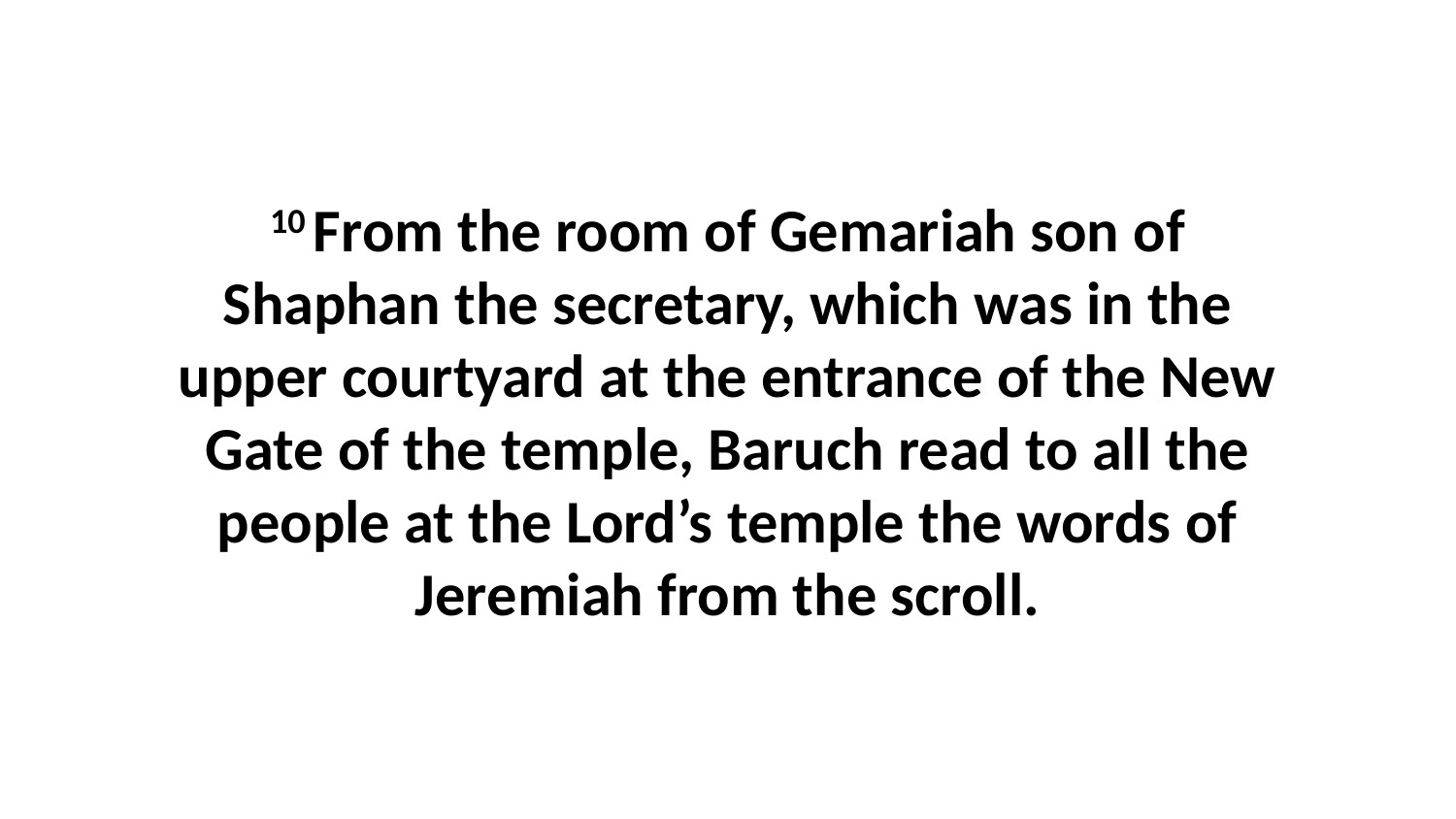

10 From the room of Gemariah son of Shaphan the secretary, which was in the upper courtyard at the entrance of the New Gate of the temple, Baruch read to all the people at the Lord’s temple the words of Jeremiah from the scroll.